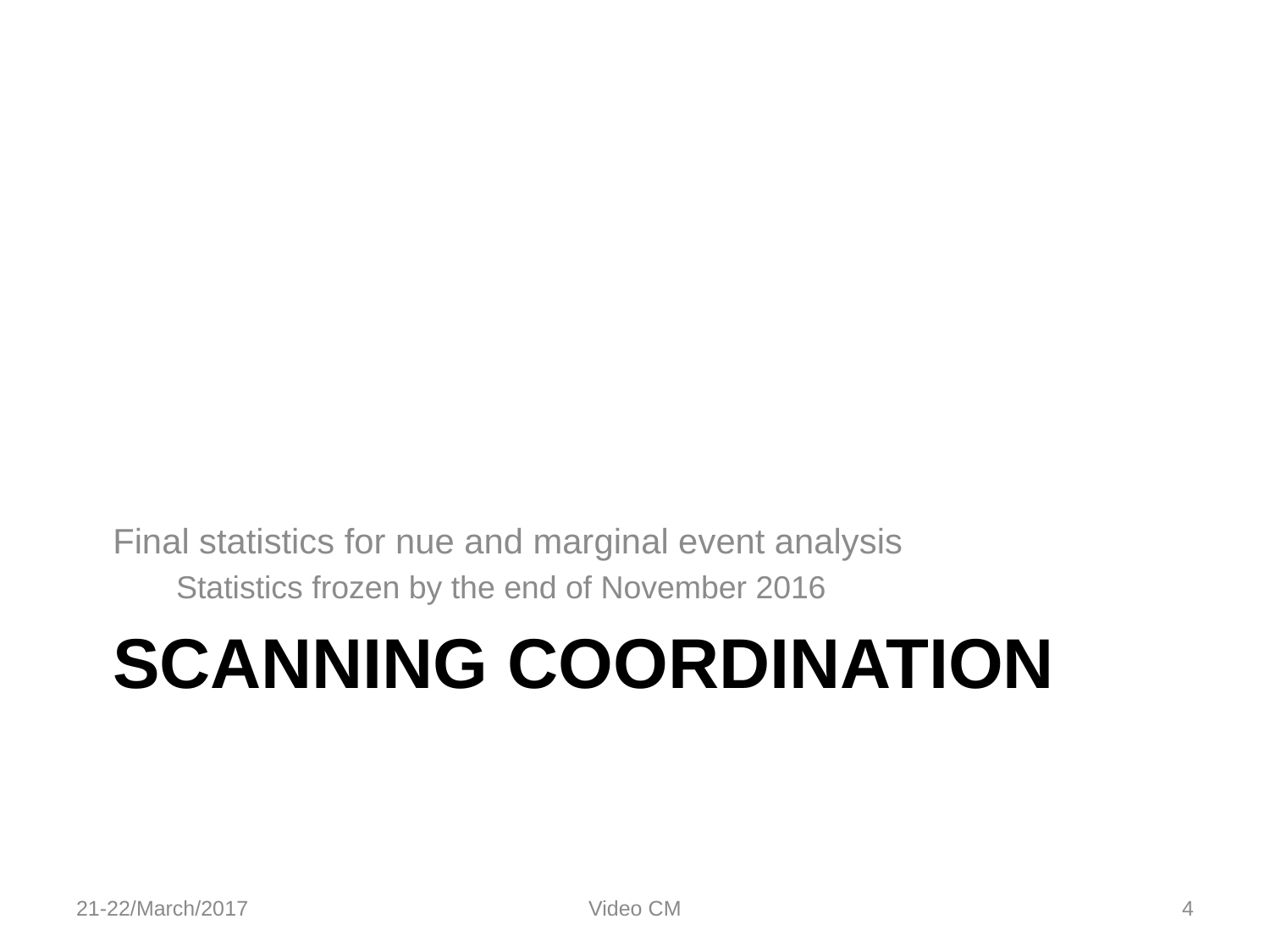

Final statistics for nue and marginal event analysis
Statistics frozen by the end of November 2016
# Scanning Coordination
21-22/March/2017
Video CM
4